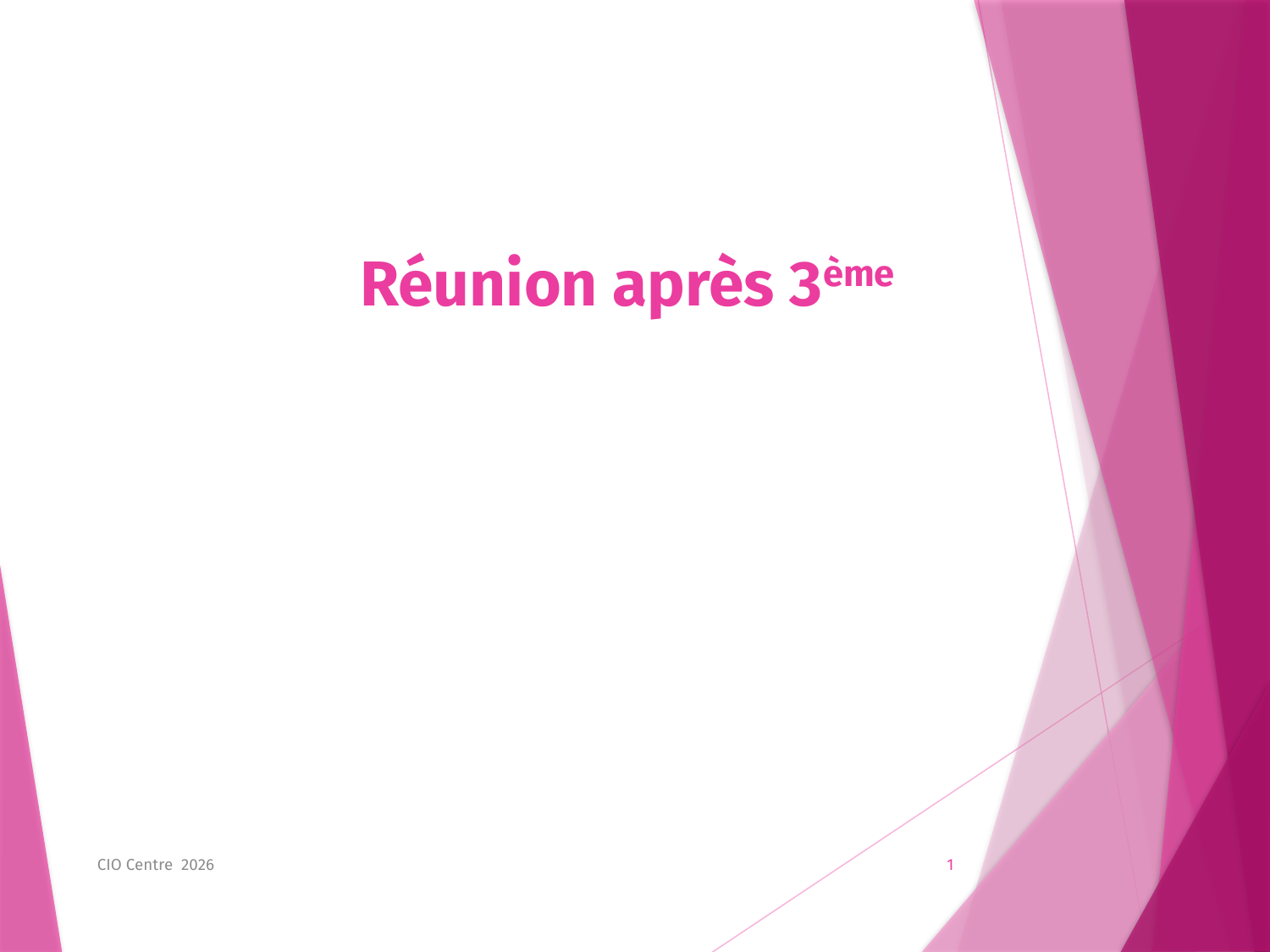

# Réunion après 3ème
CIO Centre  2026
1